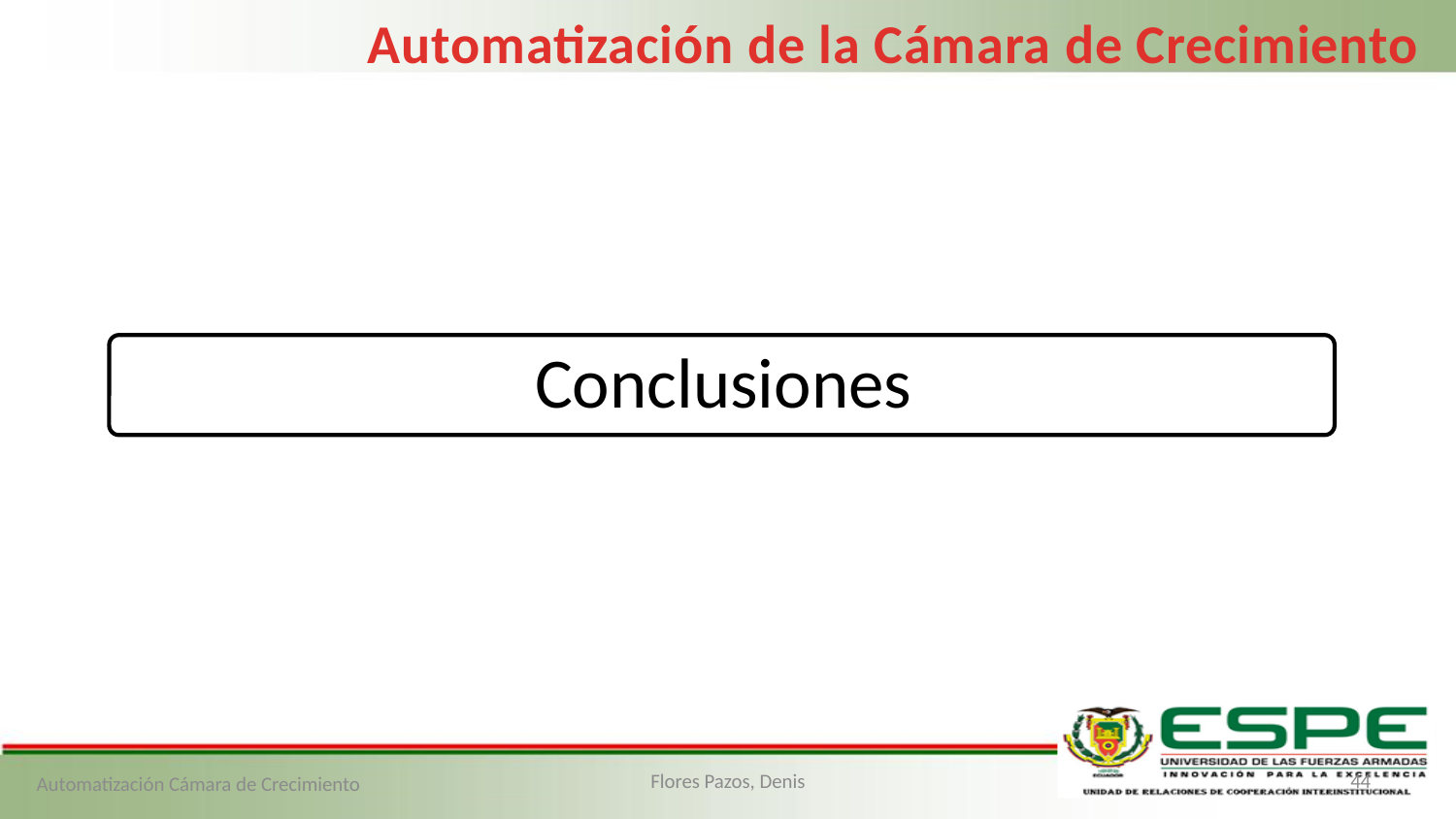

Automatización de la Cámara de Crecimiento
Conclusiones
Automatización Cámara de Crecimiento
Flores Pazos, Denis
44